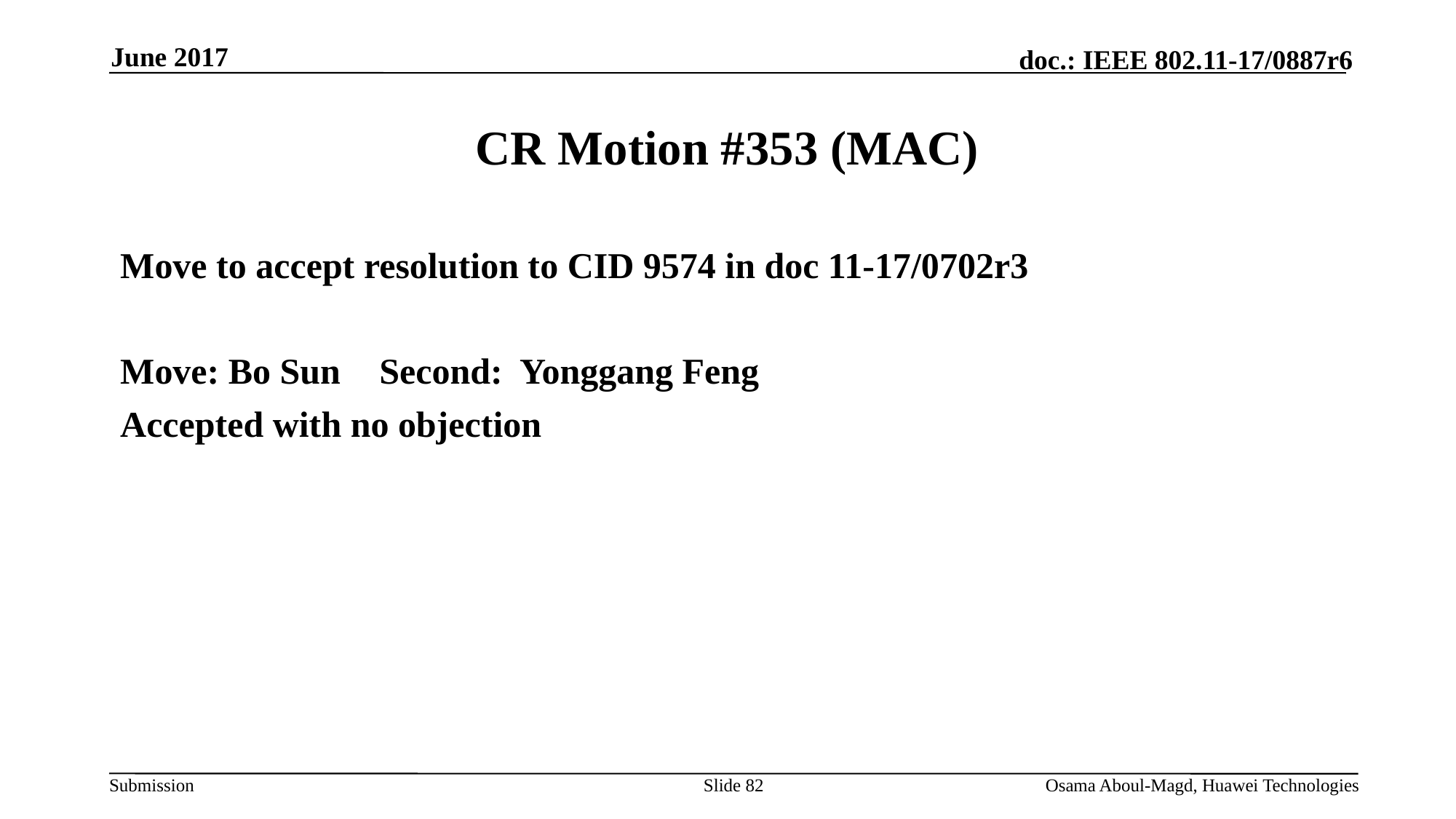

June 2017
# CR Motion #353 (MAC)
Move to accept resolution to CID 9574 in doc 11-17/0702r3

Move: Bo Sun 	Second:  Yonggang Feng
Accepted with no objection
Slide 82
Osama Aboul-Magd, Huawei Technologies